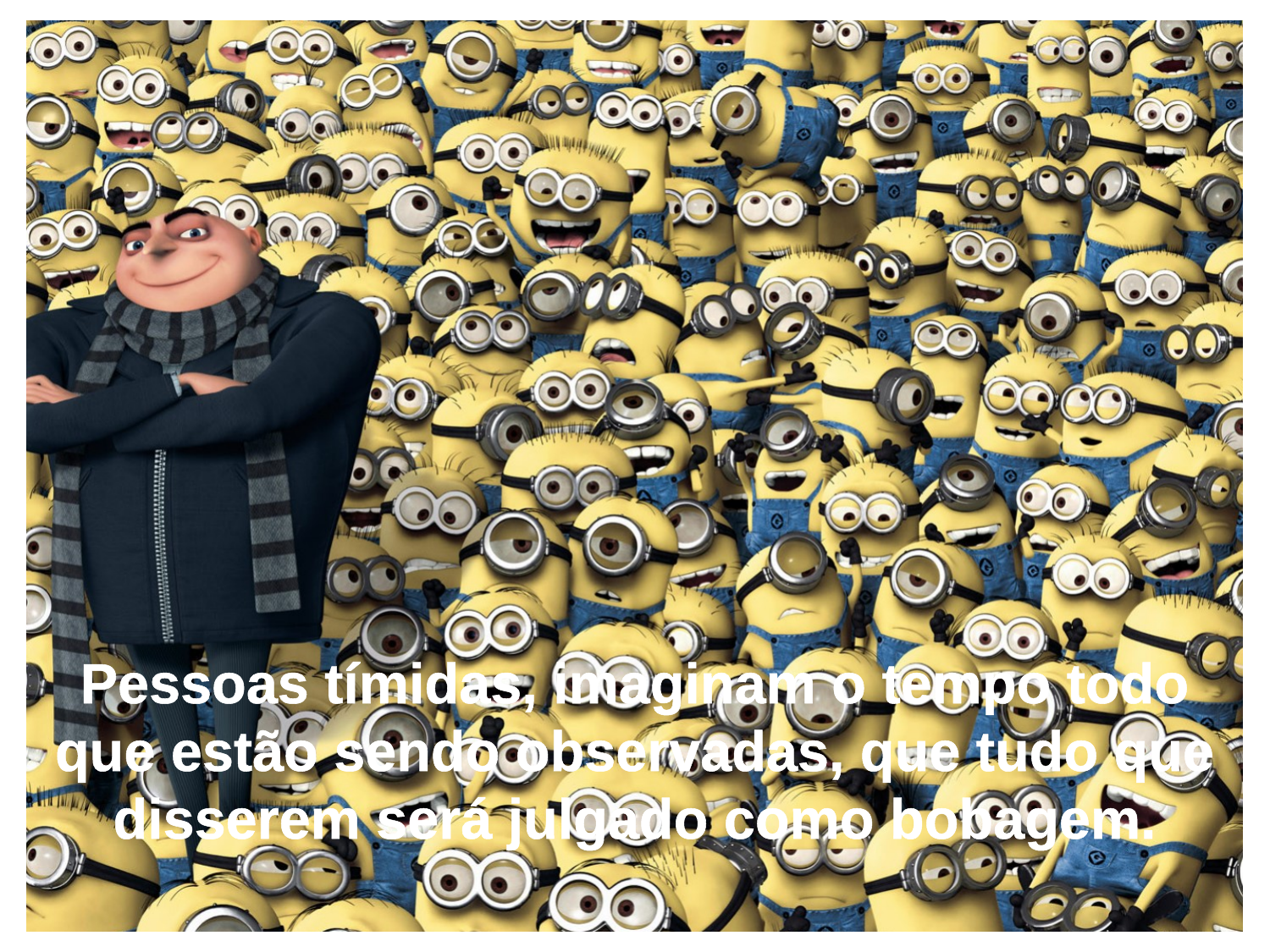

Pessoas tímidas, imaginam o tempo todo que estão sendo observadas, que tudo que disserem será julgado como bobagem.